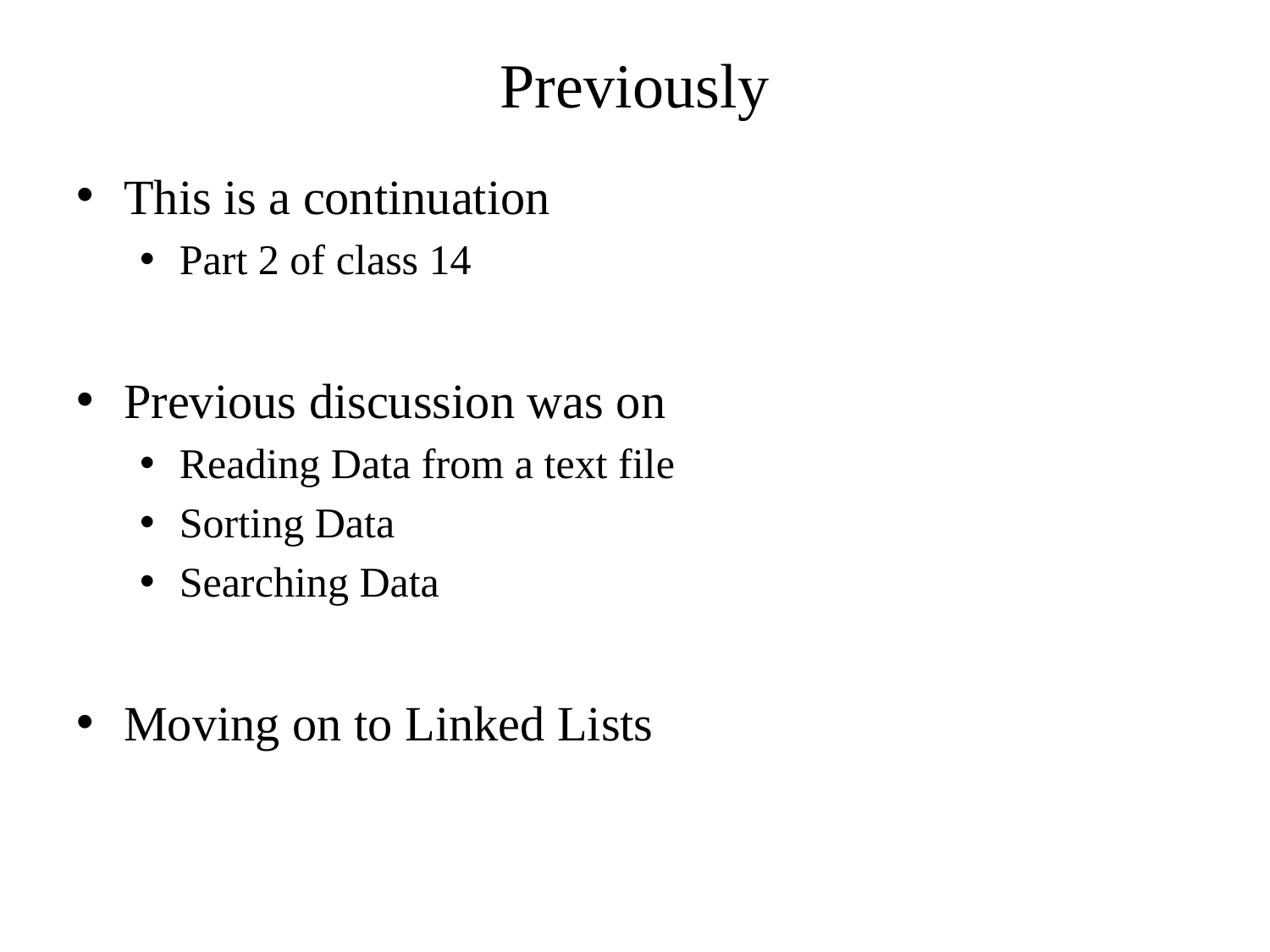

# Previously
This is a continuation
Part 2 of class 14

Previous discussion was on
Reading Data from a text file
Sorting Data
Searching Data

Moving on to Linked Lists